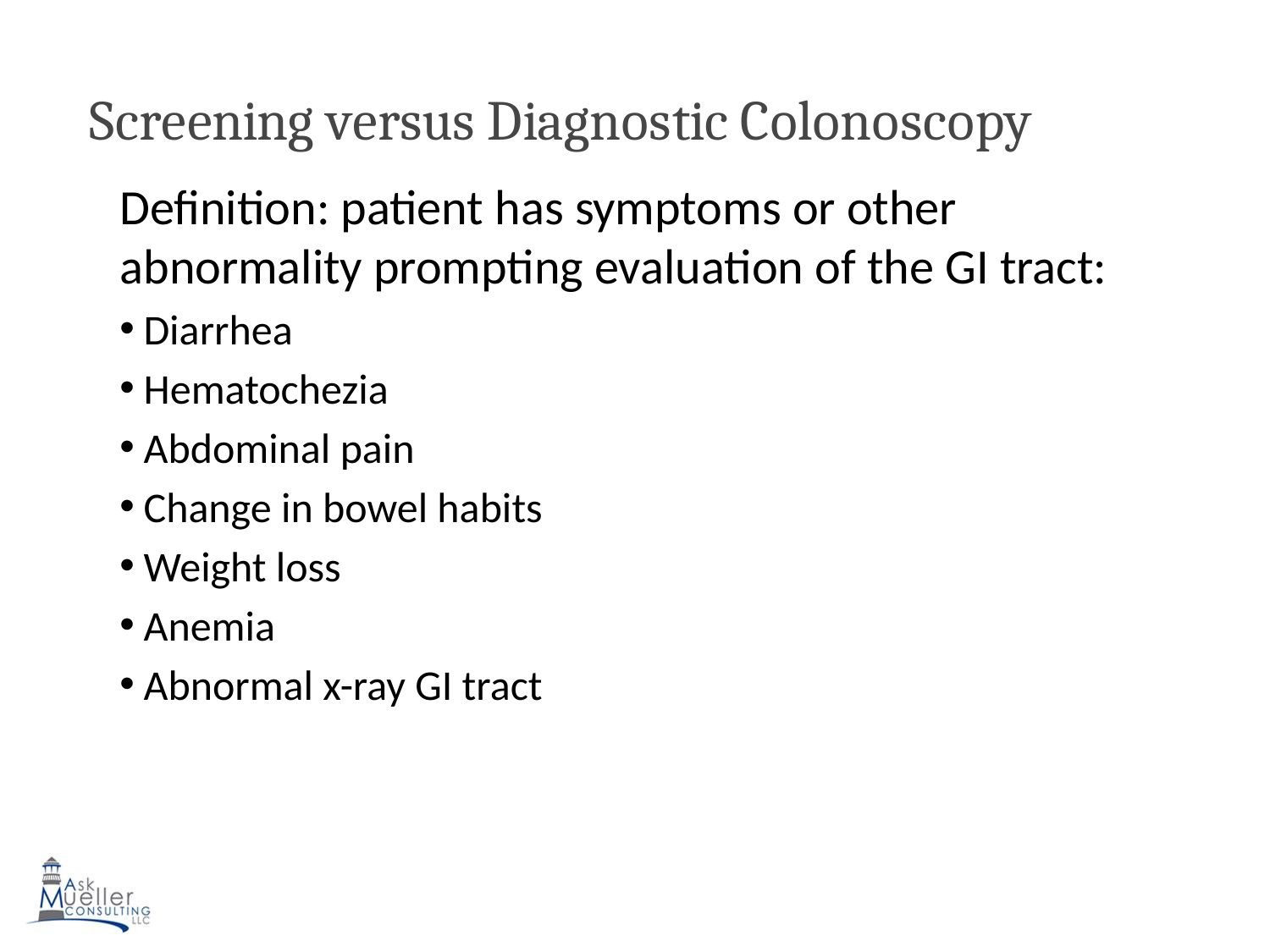

# Screening versus Diagnostic Colonoscopy
Definition: patient has symptoms or other abnormality prompting evaluation of the GI tract:
Diarrhea
Hematochezia
Abdominal pain
Change in bowel habits
Weight loss
Anemia
Abnormal x-ray GI tract